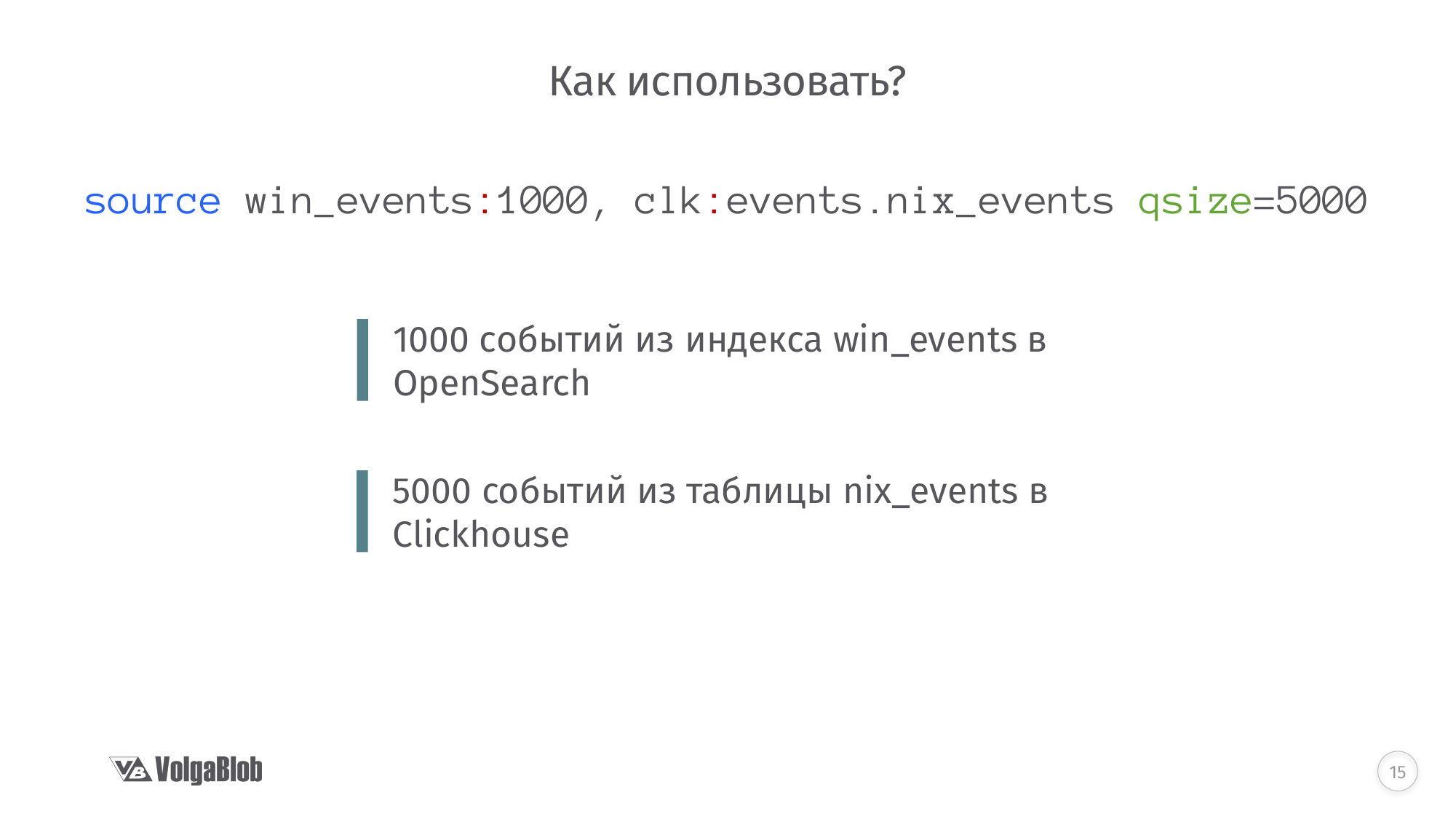

# Как использовать?
source win_events:1000, clk:events.nix_events qsize=5000
1000 событий из индекса win_events в OpenSearch

5000 событий из таблицы nix_events в Clickhouse